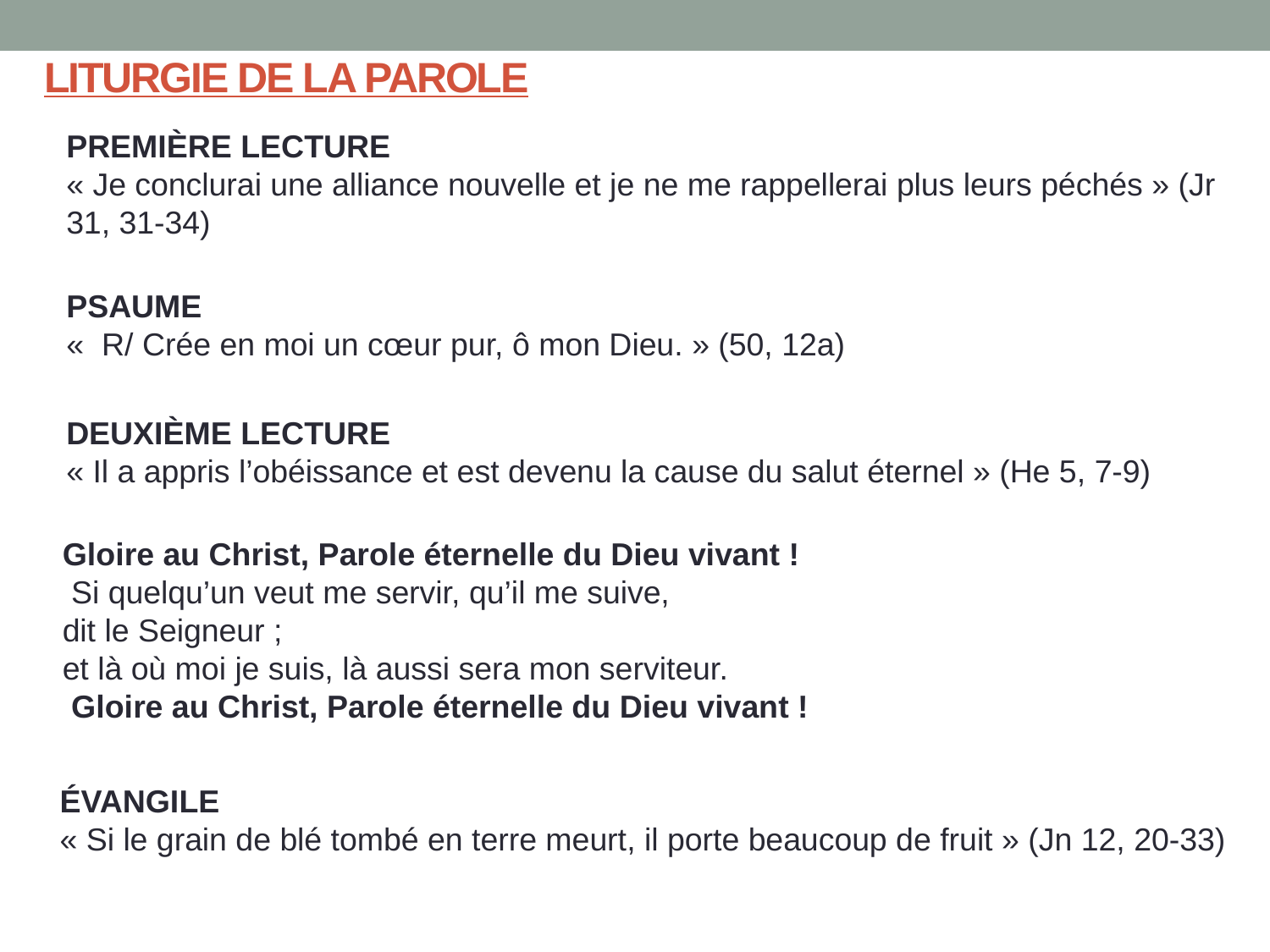

# LITURGIE DE LA PAROLE

PREMIÈRE LECTURE
« Je conclurai une alliance nouvelle et je ne me rappellerai plus leurs péchés » (Jr 31, 31-34)
PSAUME
«  R/ Crée en moi un cœur pur, ô mon Dieu. » (50, 12a)
Deuxième LECTURE
« Il a appris l’obéissance et est devenu la cause du salut éternel » (He 5, 7-9)
Gloire au Christ, Parole éternelle du Dieu vivant !  
 Si quelqu’un veut me servir, qu’il me suive,
dit le Seigneur ;
et là où moi je suis, là aussi sera mon serviteur.
 Gloire au Christ, Parole éternelle du Dieu vivant !
ÉVANGILE
« Si le grain de blé tombé en terre meurt, il porte beaucoup de fruit » (Jn 12, 20-33)